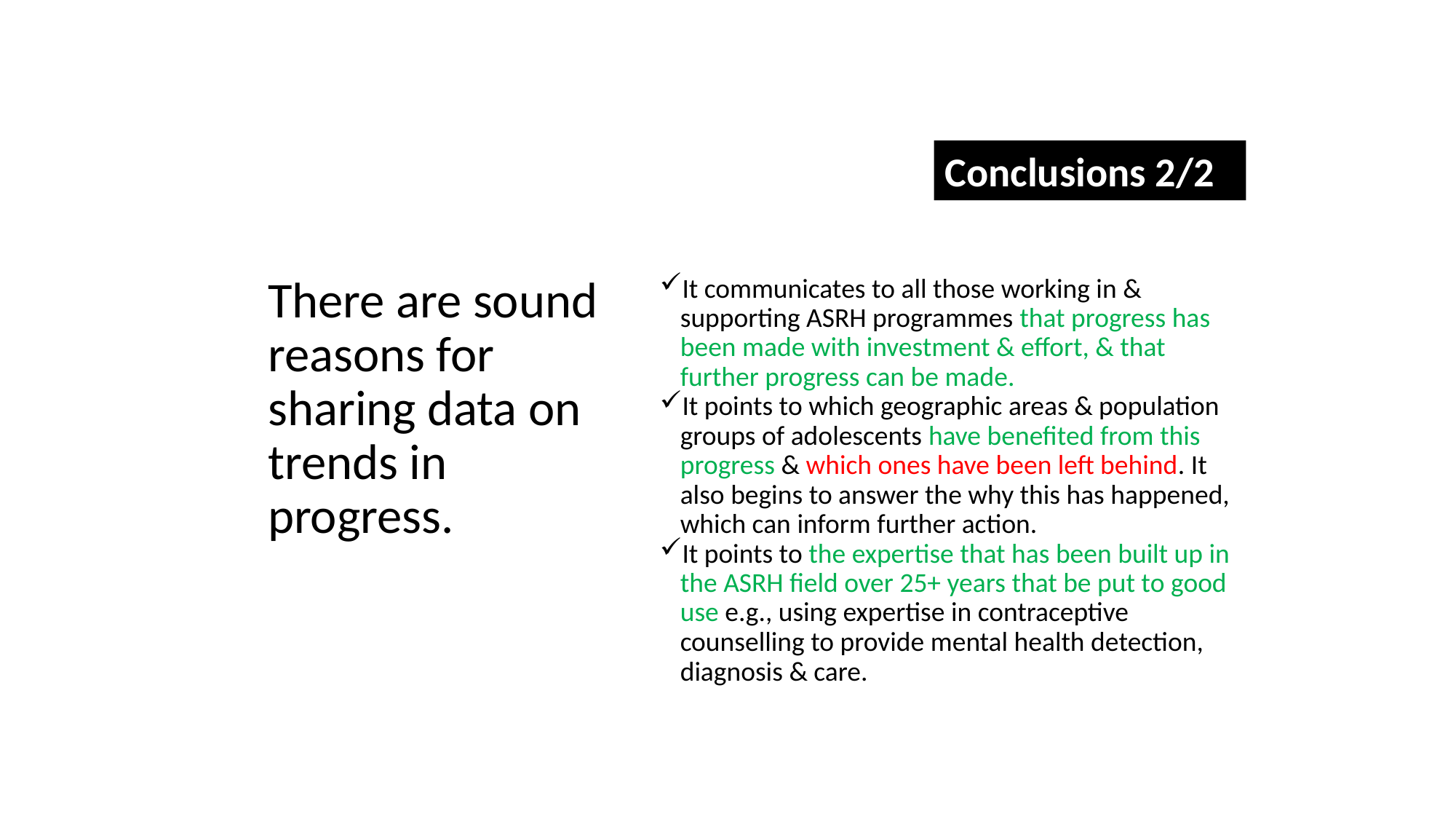

Conclusions 2/2
# There are sound reasons for sharing data on trends in progress.

It communicates to all those working in & supporting ASRH programmes that progress has been made with investment & effort, & that further progress can be made.
It points to which geographic areas & population groups of adolescents have benefited from this progress & which ones have been left behind. It also begins to answer the why this has happened, which can inform further action.
It points to the expertise that has been built up in the ASRH field over 25+ years that be put to good use e.g., using expertise in contraceptive counselling to provide mental health detection, diagnosis & care.